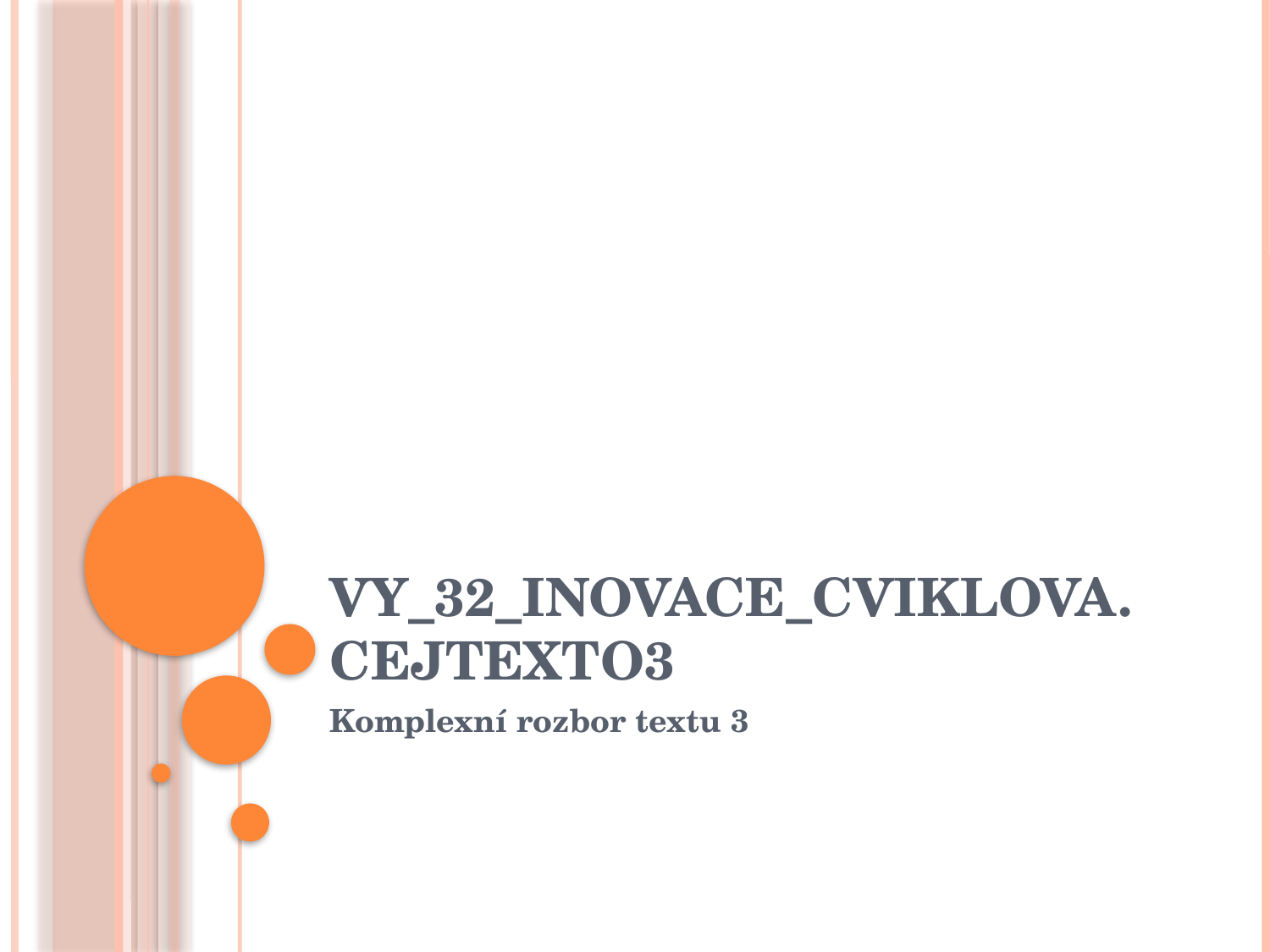

# VY_32_INOVACE_CVIKLOVA. CEJTEXTO3
Komplexní rozbor textu 3